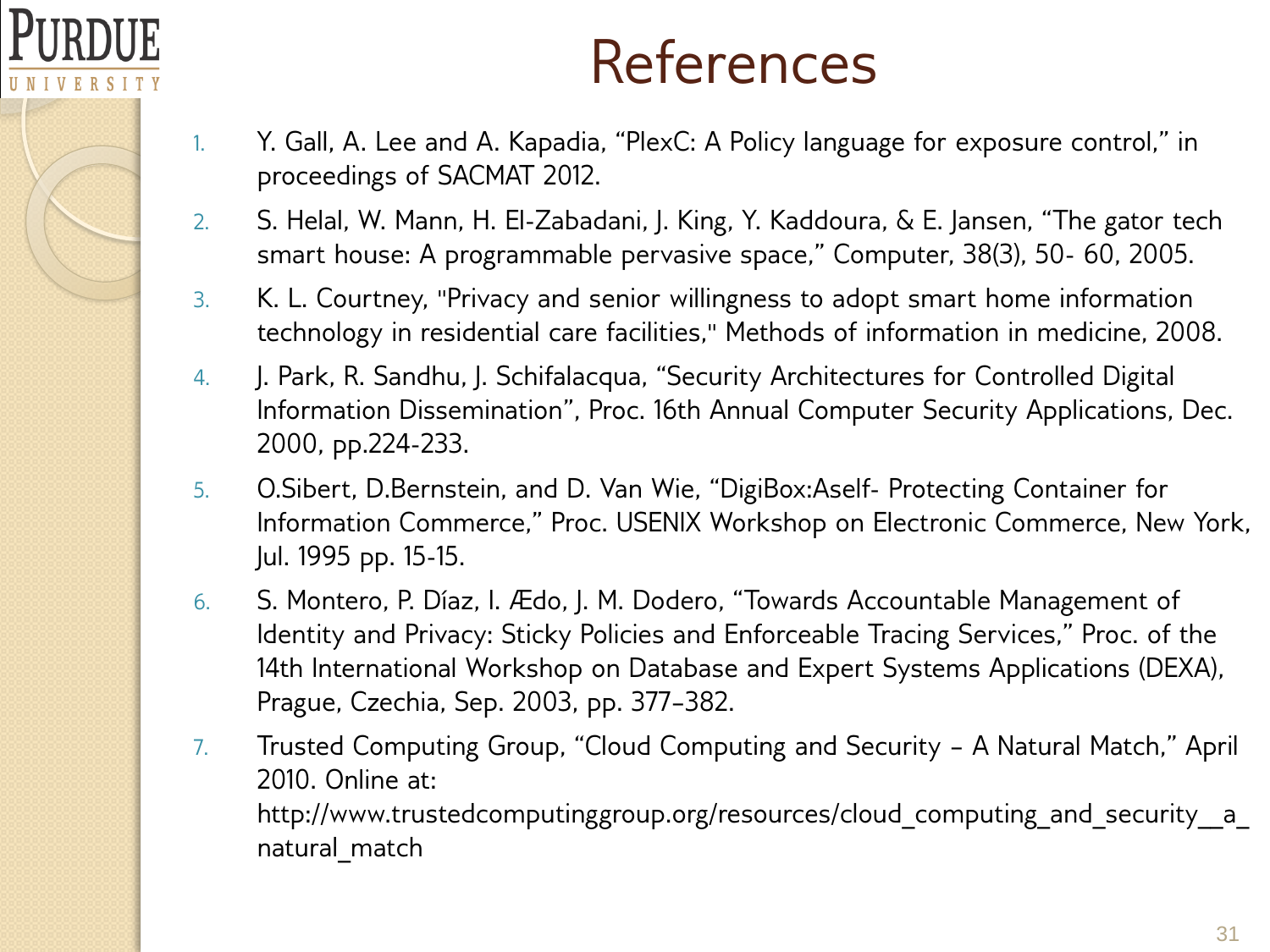

# References
Y. Gall, A. Lee and A. Kapadia, “PlexC: A Policy language for exposure control,” in proceedings of SACMAT 2012.
S. Helal, W. Mann, H. El-Zabadani, J. King, Y. Kaddoura, & E. Jansen, “The gator tech smart house: A programmable pervasive space,” Computer, 38(3), 50- 60, 2005.
K. L. Courtney, "Privacy and senior willingness to adopt smart home information technology in residential care facilities," Methods of information in medicine, 2008.
J. Park, R. Sandhu, J. Schifalacqua, “Security Architectures for Controlled Digital Information Dissemination”, Proc. 16th Annual Computer Security Applications, Dec. 2000, pp.224-233.
O.Sibert, D.Bernstein, and D. Van Wie, “DigiBox:Aself- Protecting Container for Information Commerce,” Proc. USENIX Workshop on Electronic Commerce, New York, Jul. 1995 pp. 15-15.
S. Montero, P. Díaz, I. Aedo, J. M. Dodero, “Towards Accountable Management of Identity and Privacy: Sticky Policies and Enforceable Tracing Services,” Proc. of the 14th International Workshop on Database and Expert Systems Applications (DEXA), Prague, Czechia, Sep. 2003, pp. 377–382.
Trusted Computing Group, “Cloud Computing and Security – A Natural Match,” April 2010. Online at: http://www.trustedcomputinggroup.org/resources/cloud_computing_and_security__a_ natural_match
31